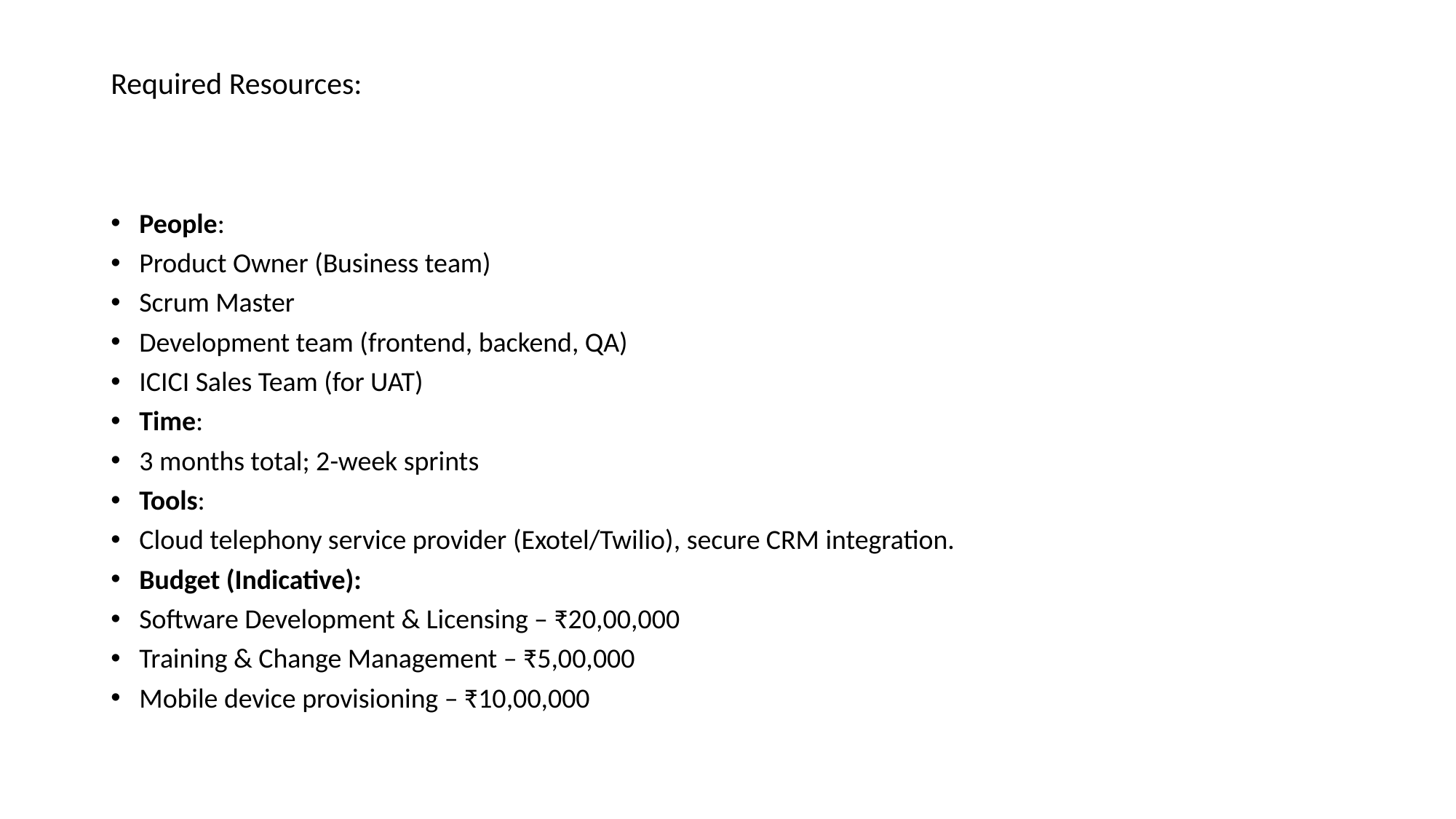

# Required Resources:
People:
Product Owner (Business team)
Scrum Master
Development team (frontend, backend, QA)
ICICI Sales Team (for UAT)
Time:
3 months total; 2-week sprints
Tools:
Cloud telephony service provider (Exotel/Twilio), secure CRM integration.
Budget (Indicative):
Software Development & Licensing – ₹20,00,000
Training & Change Management – ₹5,00,000
Mobile device provisioning – ₹10,00,000